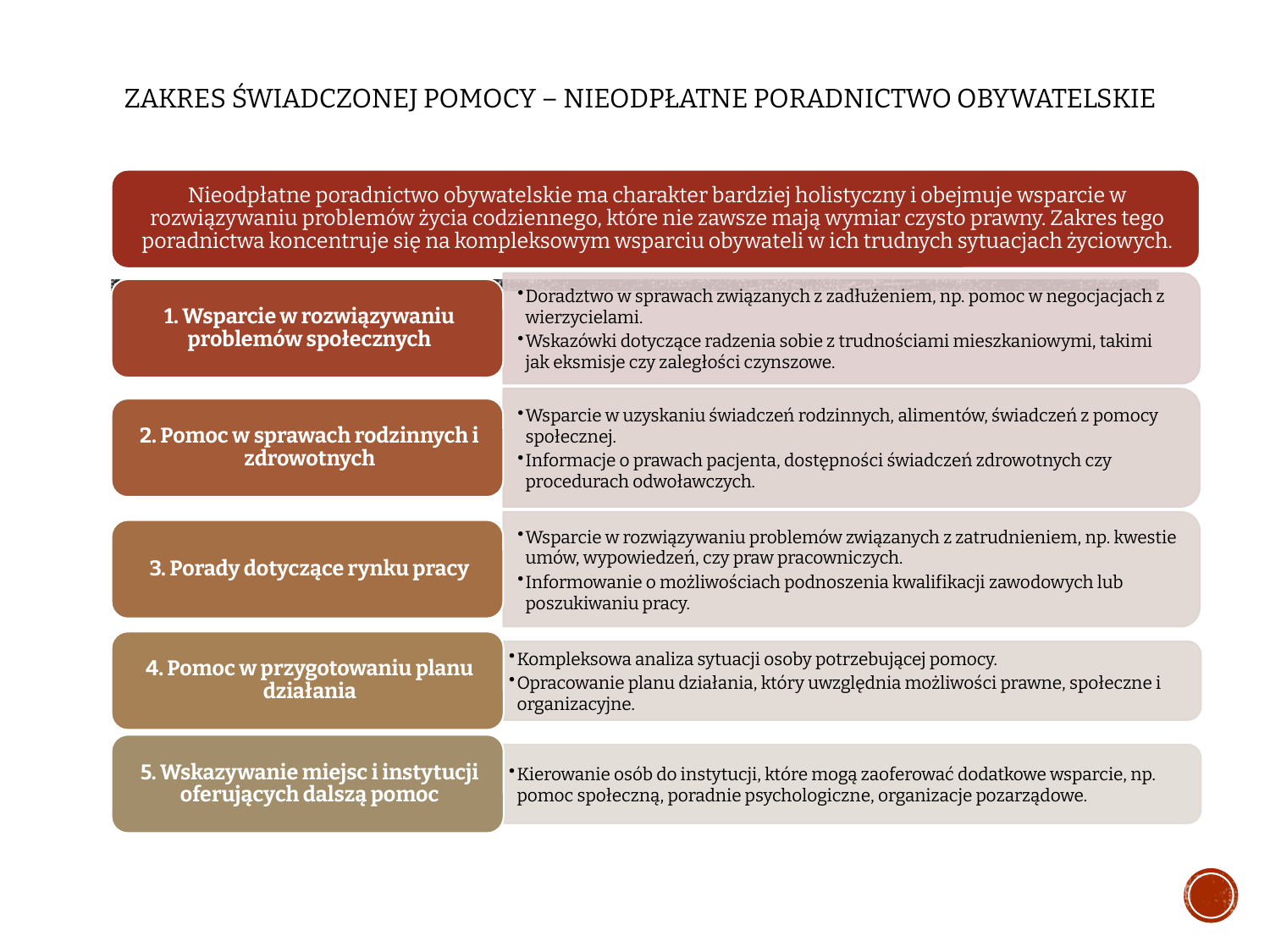

# Zakres świadczonej pomocy – Nieodpłatne poradnictwo obywatelskie
Nieodpłatne poradnictwo obywatelskie ma charakter bardziej holistyczny i obejmuje wsparcie w rozwiązywaniu problemów życia codziennego, które nie zawsze mają wymiar czysto prawny. Zakres tego poradnictwa koncentruje się na kompleksowym wsparciu obywateli w ich trudnych sytuacjach życiowych.
Doradztwo w sprawach związanych z zadłużeniem, np. pomoc w negocjacjach z wierzycielami.
Wskazówki dotyczące radzenia sobie z trudnościami mieszkaniowymi, takimi jak eksmisje czy zaległości czynszowe.
1. Wsparcie w rozwiązywaniu problemów społecznych
Wsparcie w uzyskaniu świadczeń rodzinnych, alimentów, świadczeń z pomocy społecznej.
Informacje o prawach pacjenta, dostępności świadczeń zdrowotnych czy procedurach odwoławczych.
2. Pomoc w sprawach rodzinnych i zdrowotnych
Wsparcie w rozwiązywaniu problemów związanych z zatrudnieniem, np. kwestie umów, wypowiedzeń, czy praw pracowniczych.
Informowanie o możliwościach podnoszenia kwalifikacji zawodowych lub poszukiwaniu pracy.
3. Porady dotyczące rynku pracy
Kompleksowa analiza sytuacji osoby potrzebującej pomocy.
Opracowanie planu działania, który uwzględnia możliwości prawne, społeczne i organizacyjne.
4. Pomoc w przygotowaniu planu działania
Kierowanie osób do instytucji, które mogą zaoferować dodatkowe wsparcie, np. pomoc społeczną, poradnie psychologiczne, organizacje pozarządowe.
5. Wskazywanie miejsc i instytucji oferujących dalszą pomoc